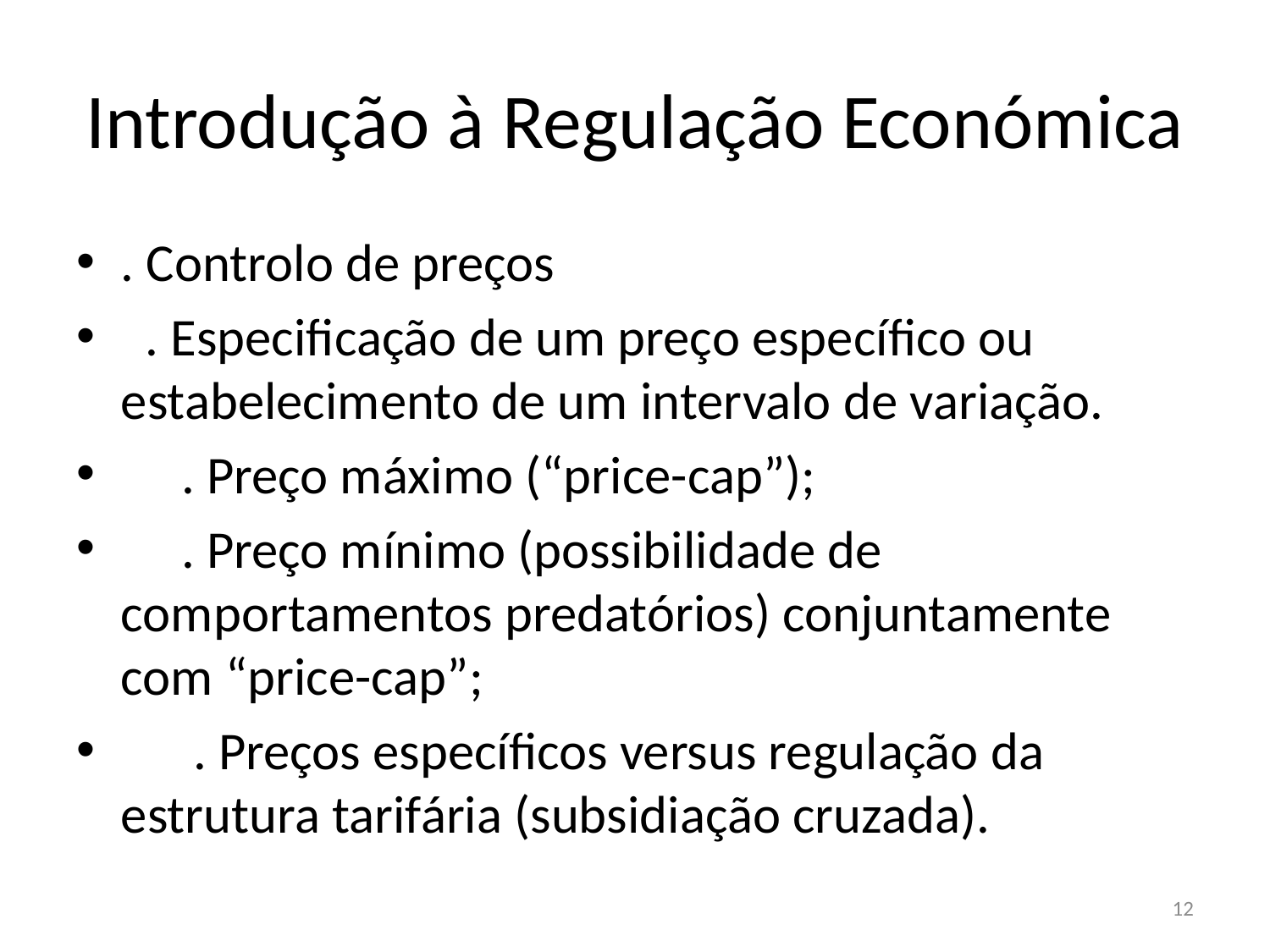

# Introdução à Regulação Económica
. Controlo de preços
  . Especificação de um preço específico ou estabelecimento de um intervalo de variação.
     . Preço máximo (“price-cap”);
     . Preço mínimo (possibilidade de comportamentos predatórios) conjuntamente com “price-cap”;
      . Preços específicos versus regulação da estrutura tarifária (subsidiação cruzada).
12